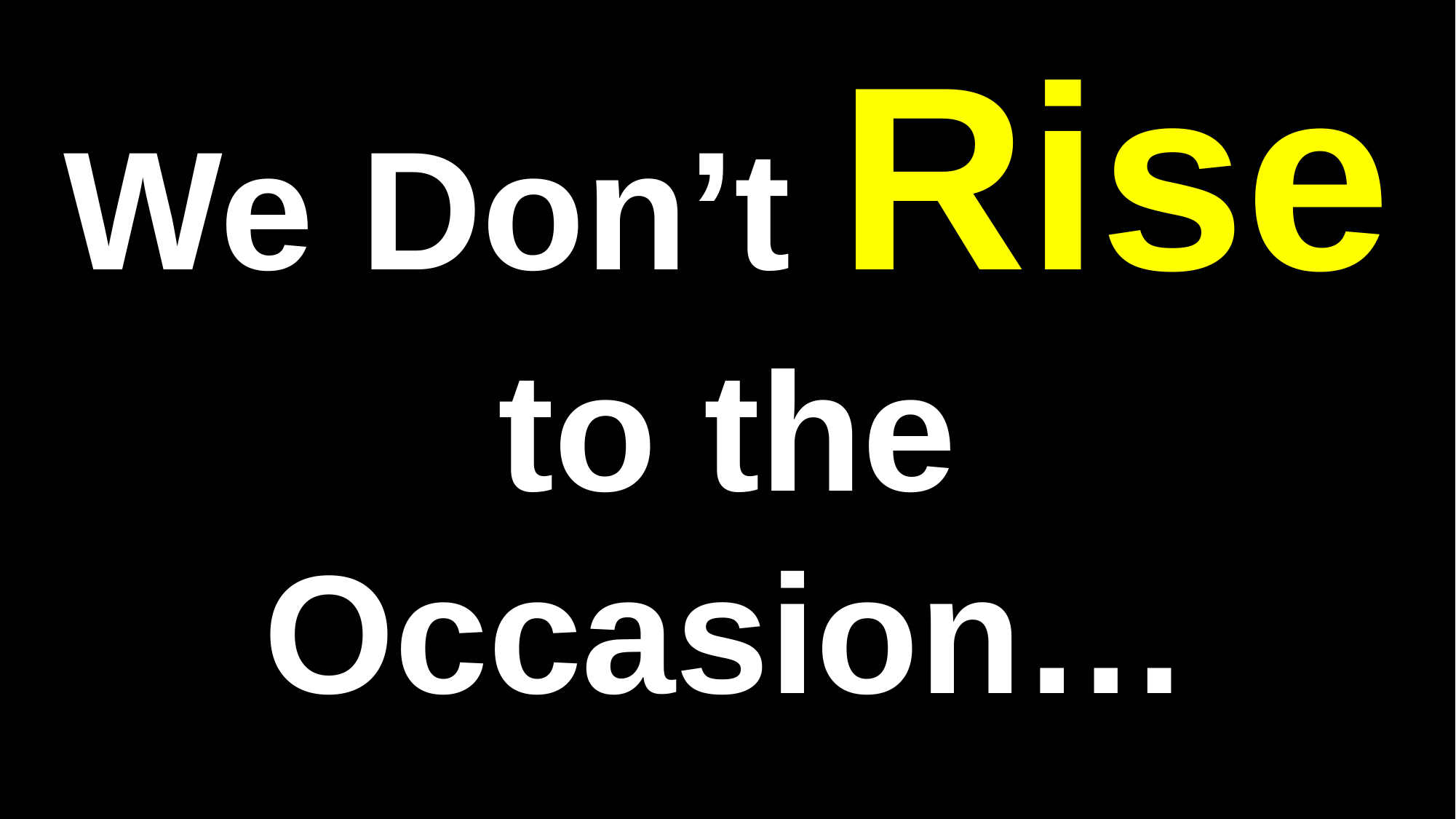

# We Don’t Rise to the Occasion…